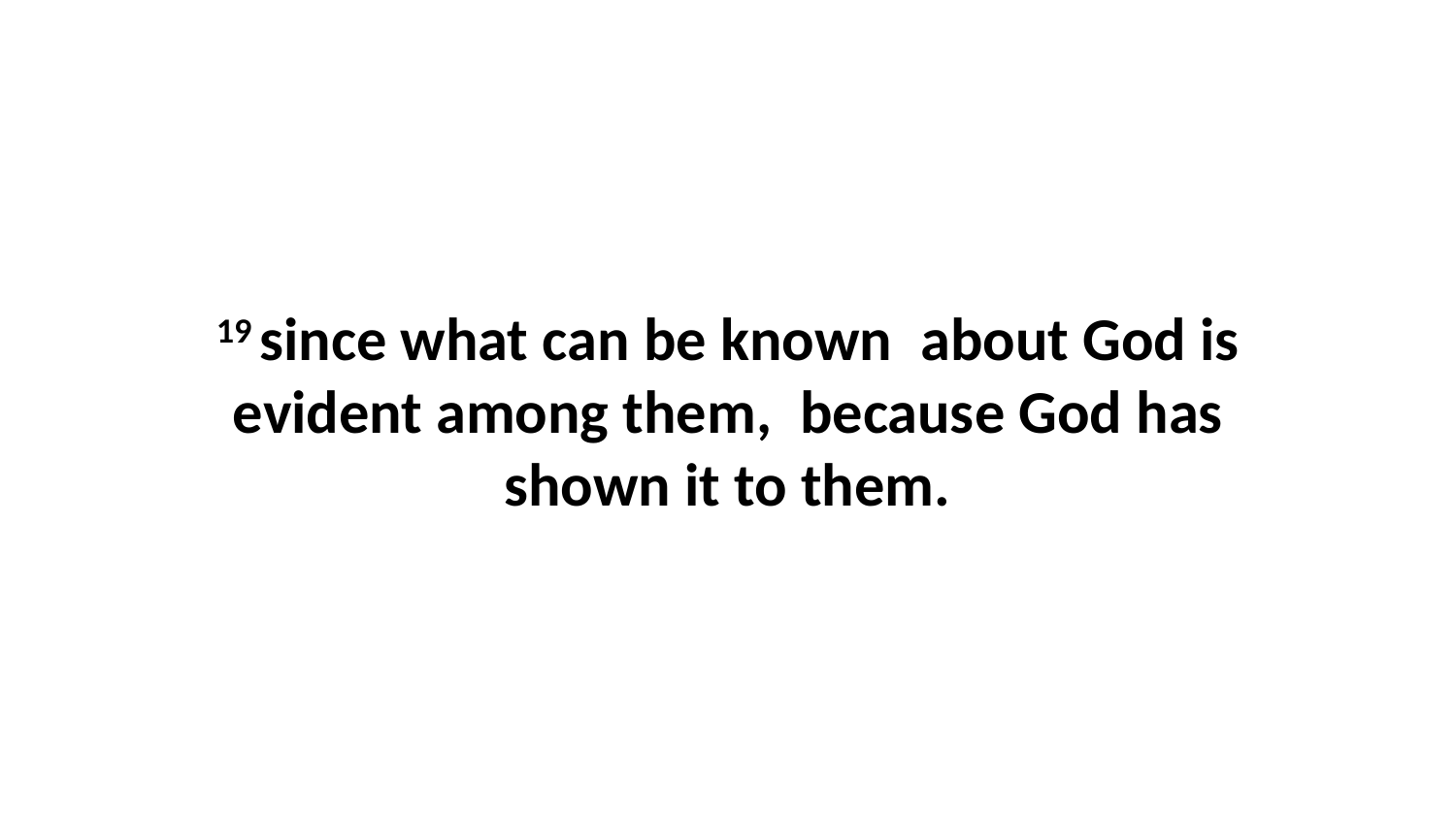

19 since what can be known  about God is evident among them,  because God has shown it to them.